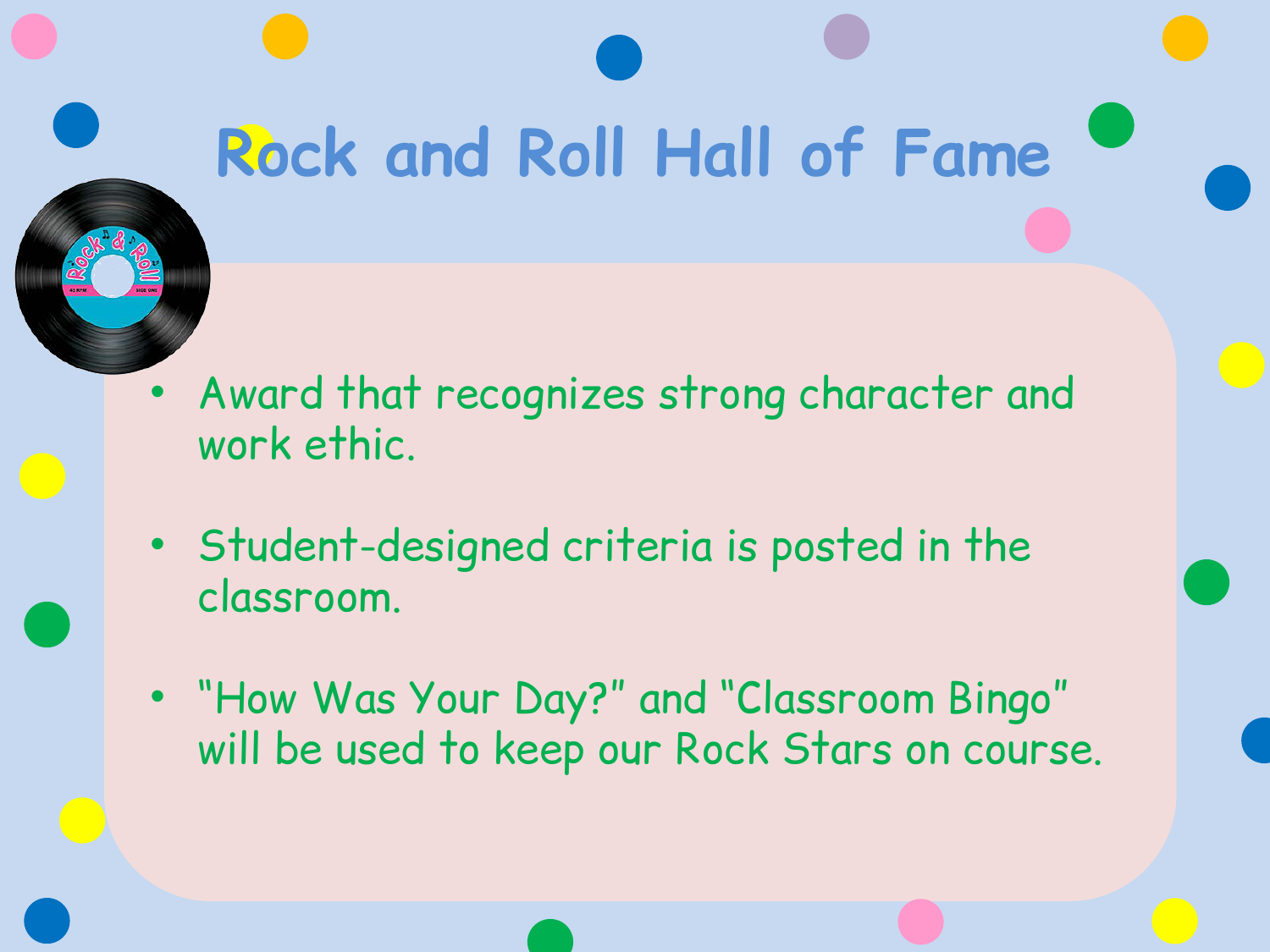

Rock and Roll Hall of Fame
Award that recognizes strong character and work ethic.

Student-designed criteria is posted in the classroom.

“How Was Your Day?” and “Classroom Bingo” will be used to keep our Rock Stars on course.